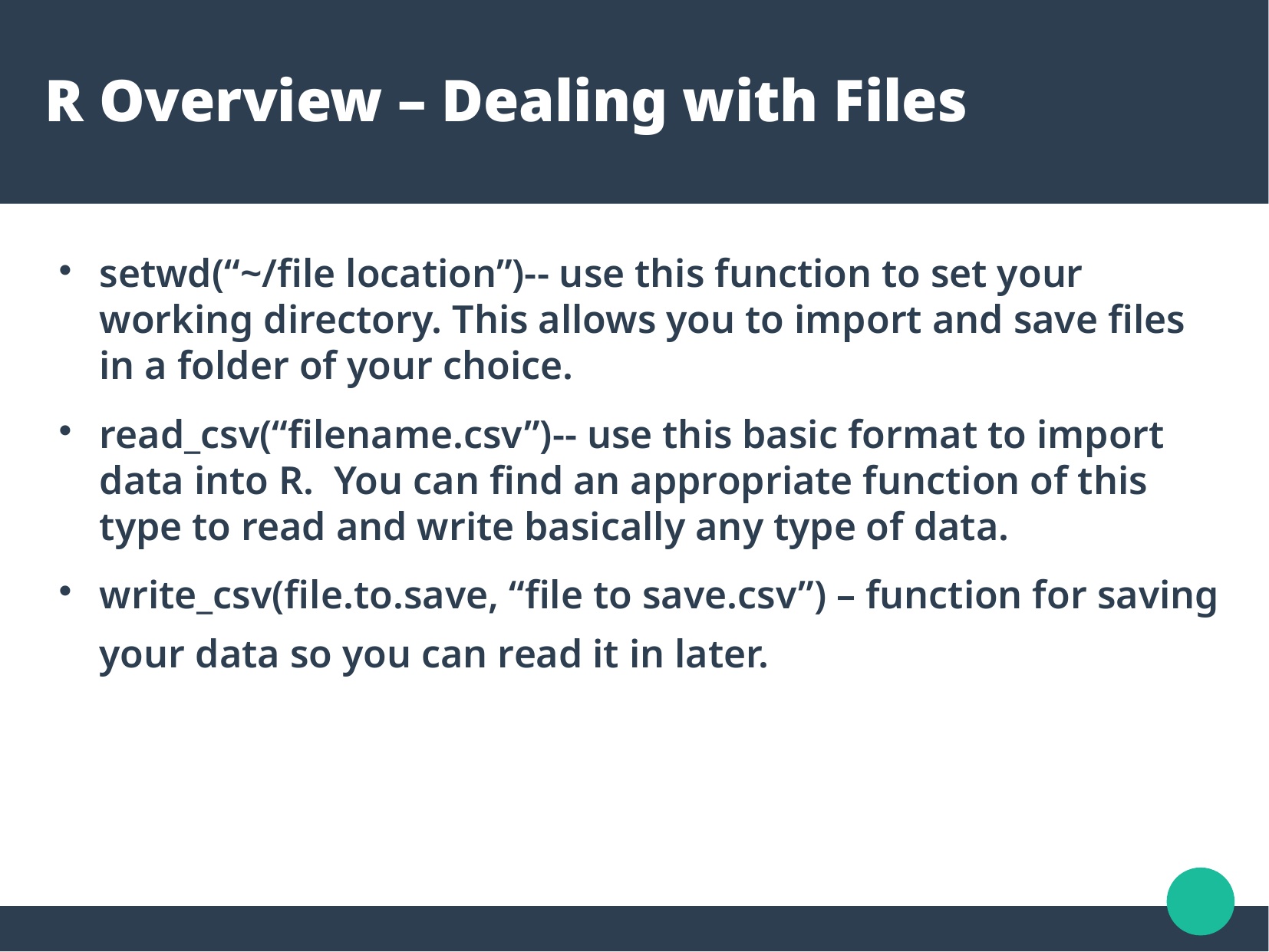

R Overview – Dealing with Files
setwd(“~/file location”)-- use this function to set your working directory. This allows you to import and save files in a folder of your choice.
read_csv(“filename.csv”)-- use this basic format to import data into R.  You can find an appropriate function of this type to read and write basically any type of data.
write_csv(file.to.save, “file to save.csv”) – function for saving your data so you can read it in later.